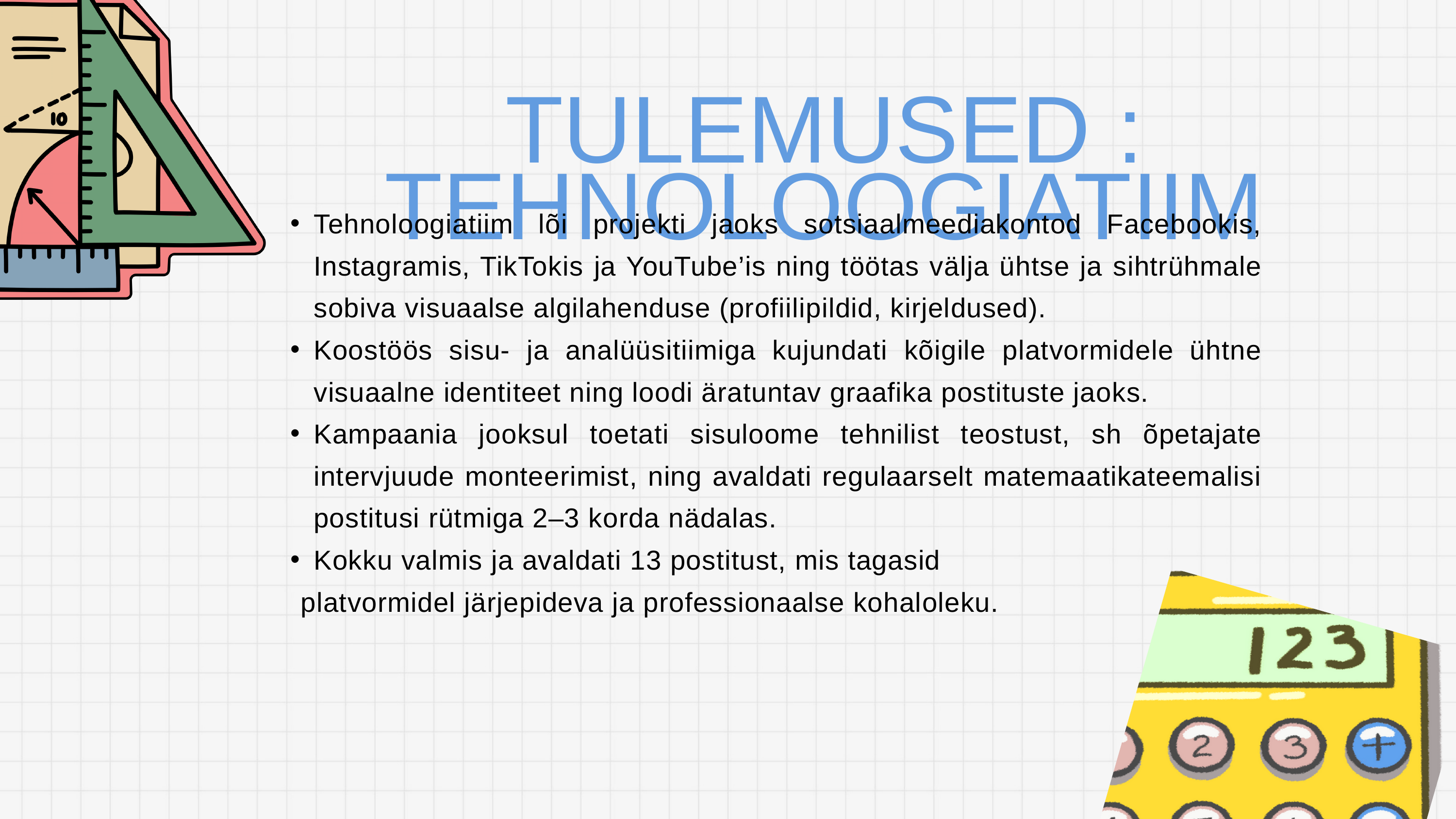

TULEMUSED : TEHNOLOOGIATIIM
Tehnoloogiatiim lõi projekti jaoks sotsiaalmeediakontod Facebookis, Instagramis, TikTokis ja YouTube’is ning töötas välja ühtse ja sihtrühmale sobiva visuaalse algilahenduse (profiilipildid, kirjeldused).
Koostöös sisu- ja analüüsitiimiga kujundati kõigile platvormidele ühtne visuaalne identiteet ning loodi äratuntav graafika postituste jaoks.
Kampaania jooksul toetati sisuloome tehnilist teostust, sh õpetajate intervjuude monteerimist, ning avaldati regulaarselt matemaatikateemalisi postitusi rütmiga 2–3 korda nädalas.
Kokku valmis ja avaldati 13 postitust, mis tagasid
    platvormidel järjepideva ja professionaalse kohaloleku.